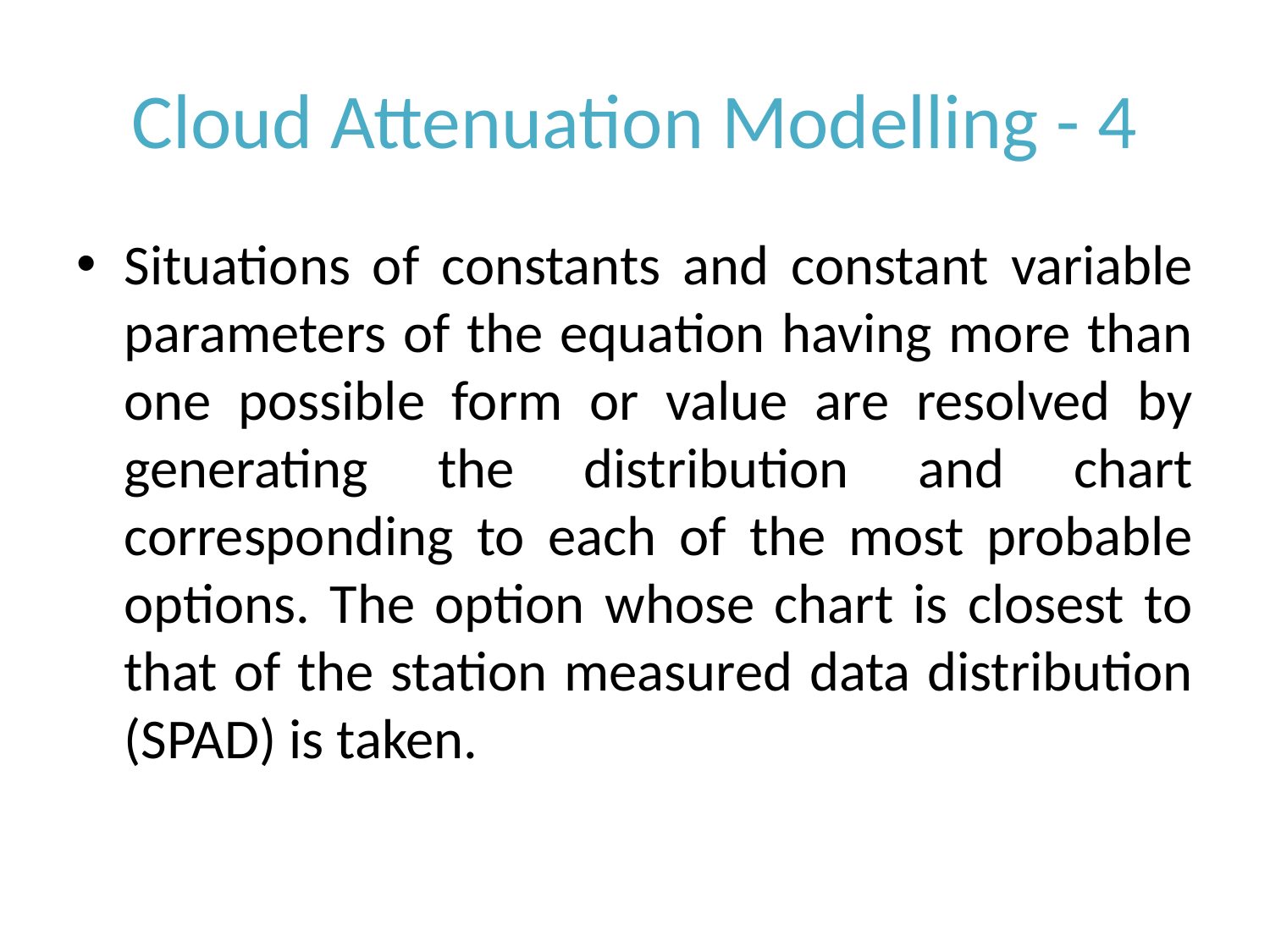

# Cloud Attenuation Modelling - 4
Situations of constants and constant variable parameters of the equation having more than one possible form or value are resolved by generating the distribution and chart corresponding to each of the most probable options. The option whose chart is closest to that of the station measured data distribution (SPAD) is taken.